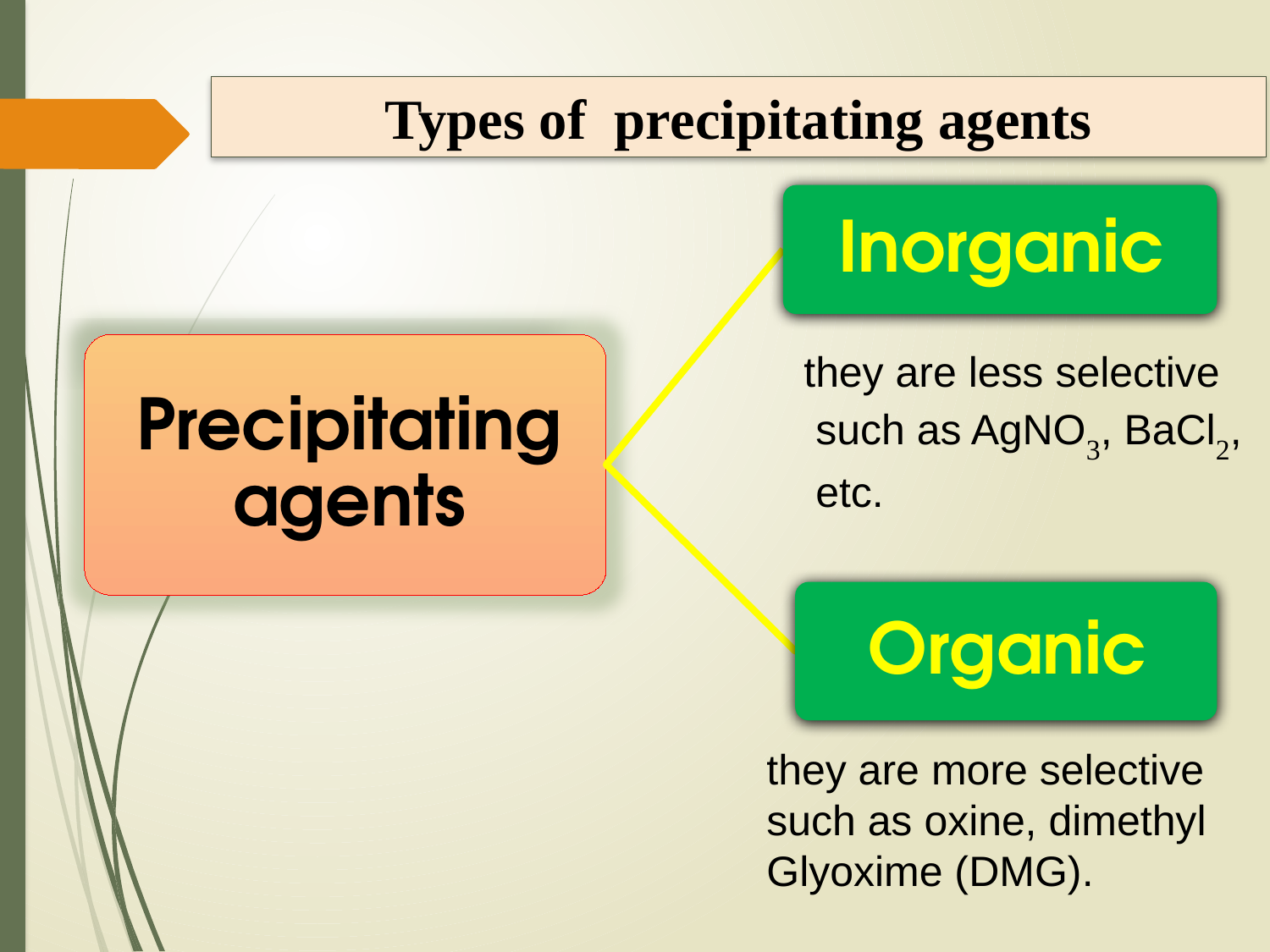

Types of  precipitating agents
Precipitating agents

Inorganic

Organic
they are less selective
 such as AgNO3, BaCl2,
 etc.
they are more selective
such as oxine, dimethyl
Glyoxime (DMG).